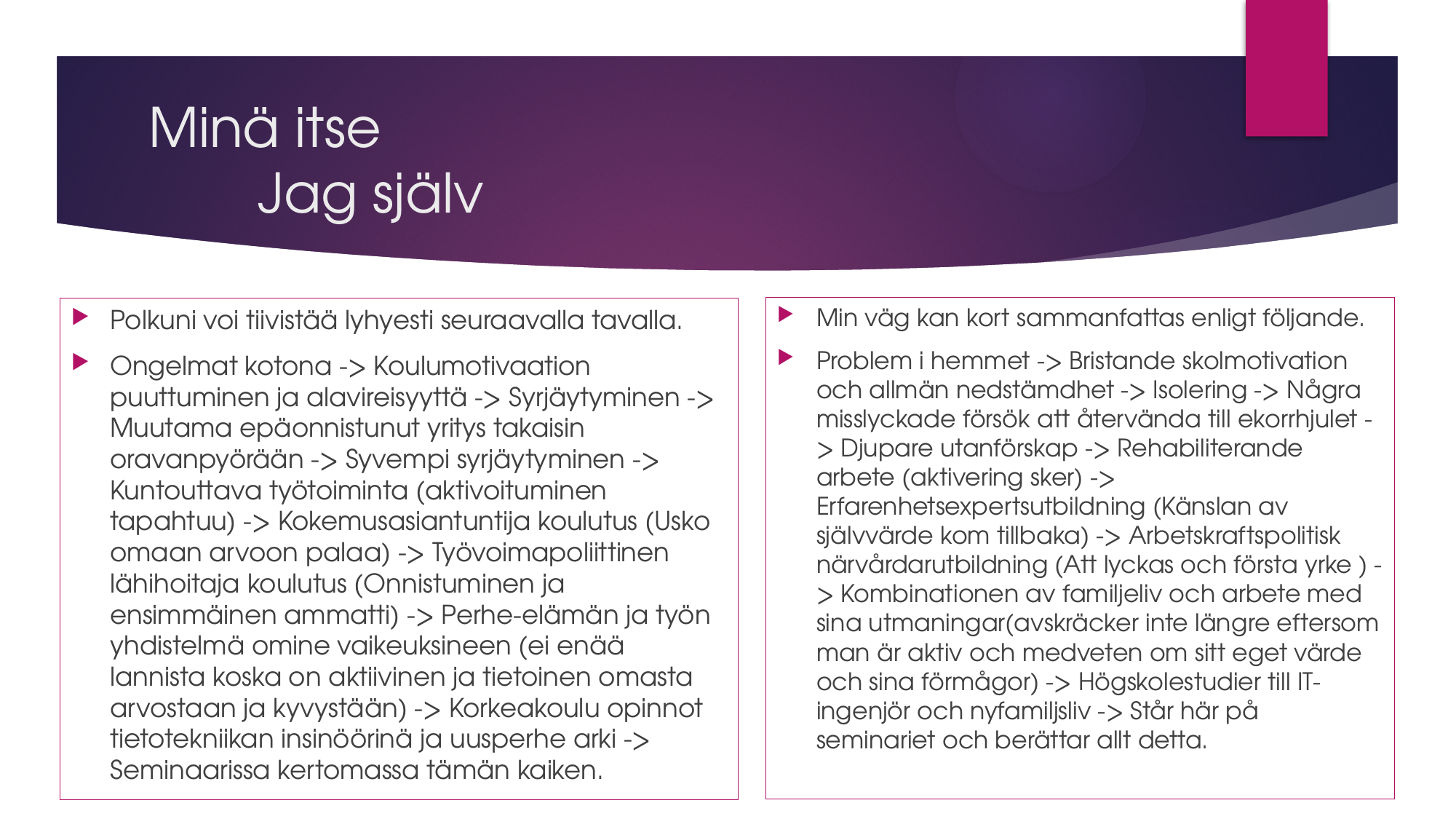

# Minä itse								Jag själv
Min väg kan kort sammanfattas enligt följande.
Problem i hemmet -> Bristande skolmotivation och allmän nedstämdhet -> Isolering -> Några misslyckade försök att återvända till ekorrhjulet -> Djupare utanförskap -> Rehabiliterande arbete (aktivering sker) -> Erfarenhetsexpertsutbildning (Känslan av självvärde kom tillbaka) -> Arbetskraftspolitisk närvårdarutbildning (Att lyckas och första yrke ) -> Kombinationen av familjeliv och arbete med sina utmaningar(avskräcker inte längre eftersom man är aktiv och medveten om sitt eget värde och sina förmågor) -> Högskolestudier till IT-ingenjör och nyfamiljsliv -> Står här på seminariet och berättar allt detta.
Polkuni voi tiivistää lyhyesti seuraavalla tavalla.
Ongelmat kotona -> Koulumotivaation puuttuminen ja alavireisyyttä -> Syrjäytyminen -> Muutama epäonnistunut yritys takaisin oravanpyörään -> Syvempi syrjäytyminen -> Kuntouttava työtoiminta (aktivoituminen tapahtuu) -> Kokemusasiantuntija koulutus (Usko omaan arvoon palaa) -> Työvoimapoliittinen lähihoitaja koulutus (Onnistuminen ja ensimmäinen ammatti) -> Perhe-elämän ja työn yhdistelmä omine vaikeuksineen (ei enää lannista koska on aktiivinen ja tietoinen omasta arvostaan ja kyvystään) -> Korkeakoulu opinnot tietotekniikan insinöörinä ja uusperhe arki -> Seminaarissa kertomassa tämän kaiken.